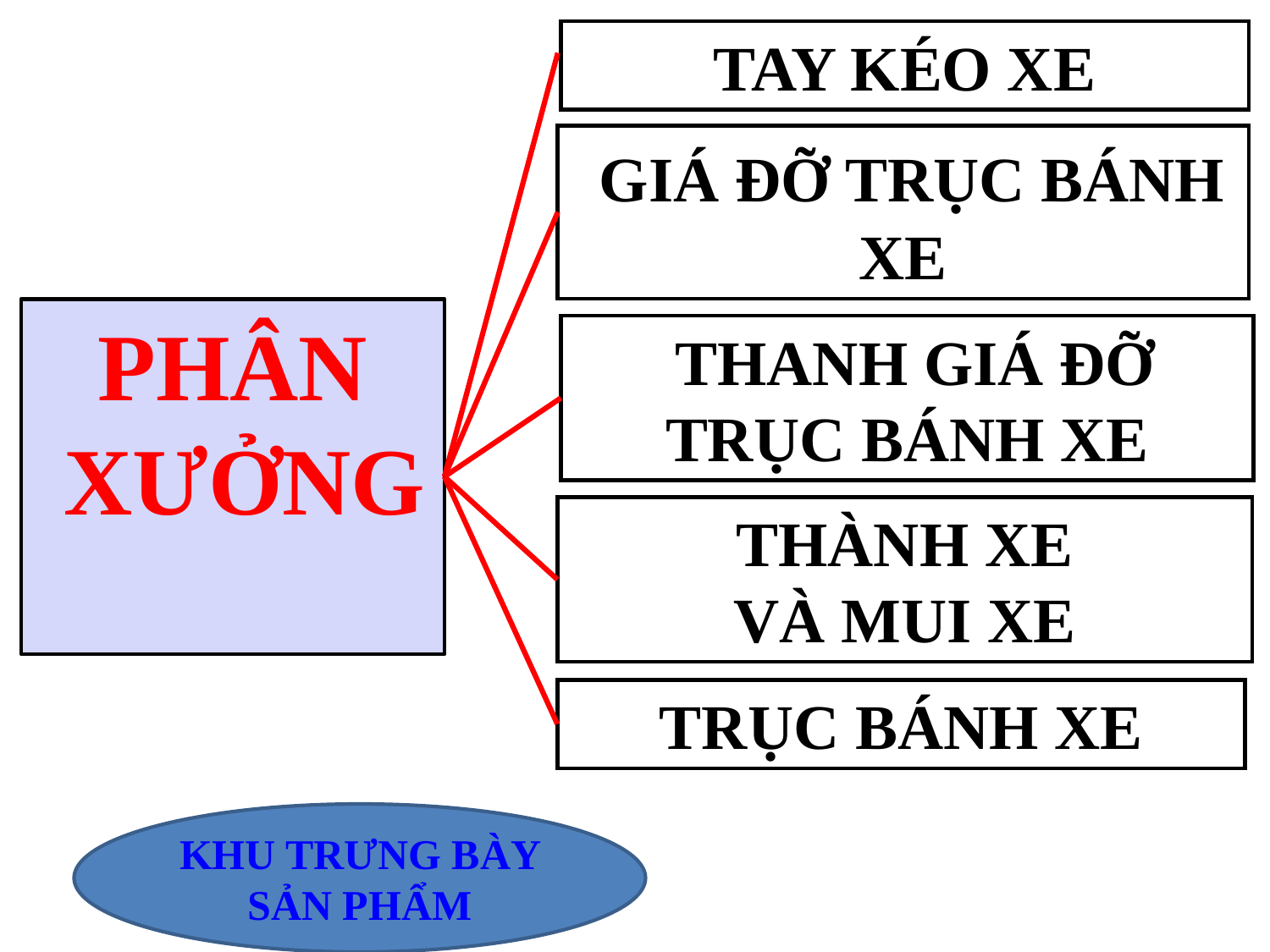

TAY KÉO XE
 GIÁ ĐỠ TRỤC BÁNH XE
PHÂN
 XƯỞNG
 THANH GIÁ ĐỠ TRỤC BÁNH XE
THÀNH XE
 VÀ MUI XE
TRỤC BÁNH XE
KHU TRƯNG BÀY SẢN PHẨM